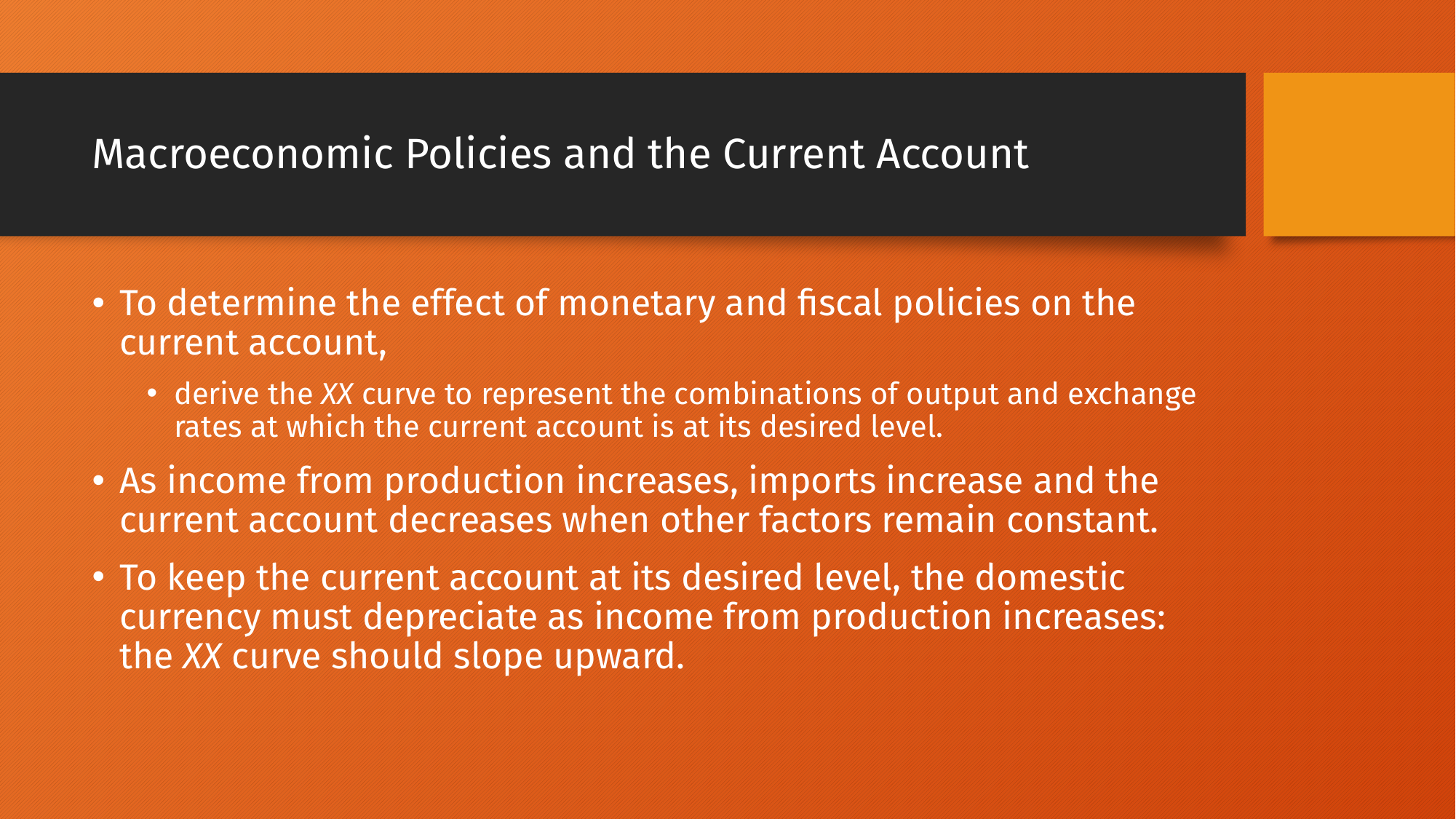

# Macroeconomic Policies and the Current Account
To determine the effect of monetary and fiscal policies on the current account,
derive the XX curve to represent the combinations of output and exchange rates at which the current account is at its desired level.
As income from production increases, imports increase and the current account decreases when other factors remain constant.
To keep the current account at its desired level, the domestic currency must depreciate as income from production increases: the XX curve should slope upward.